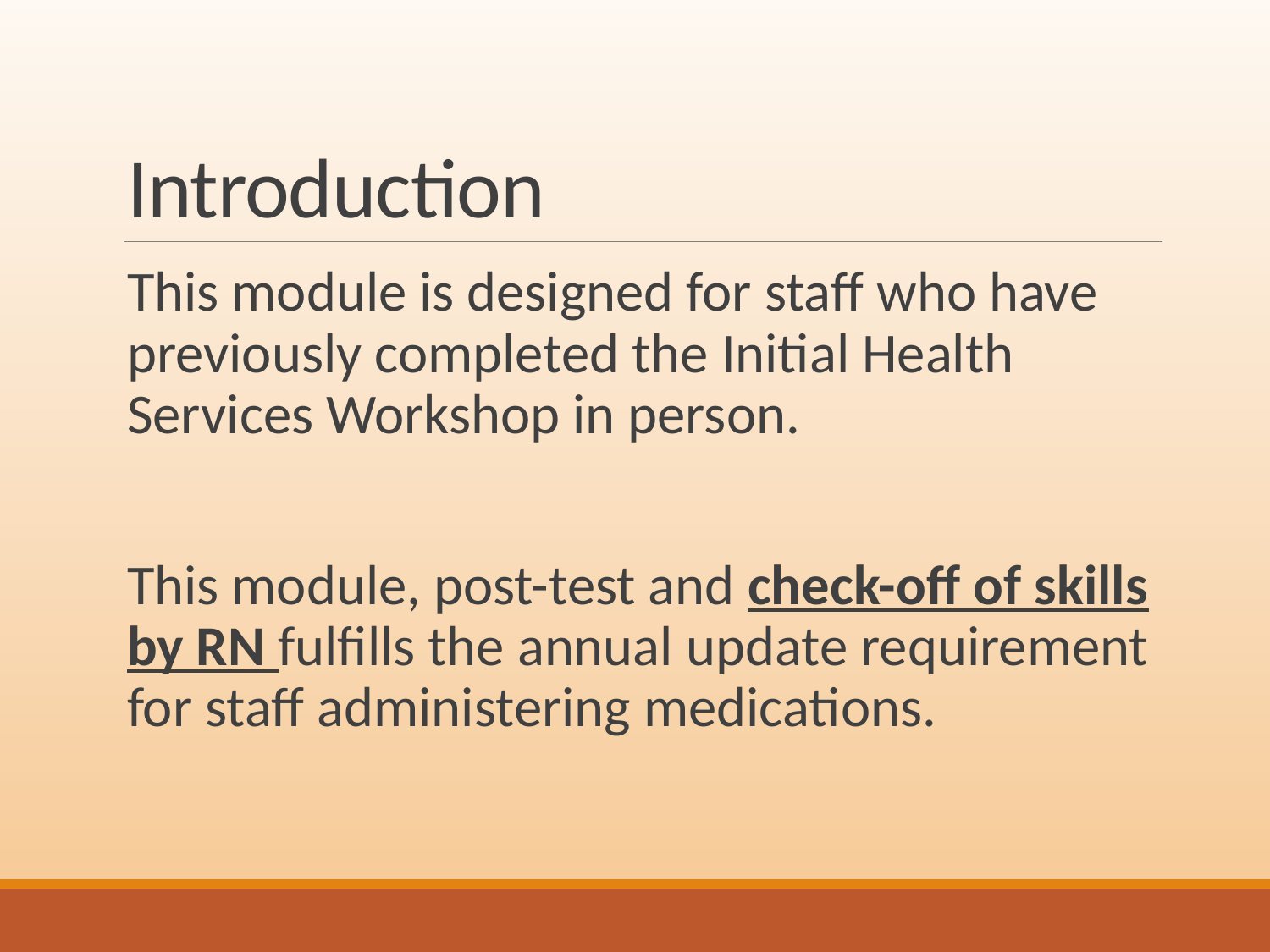

# Introduction
This module is designed for staff who have previously completed the Initial Health Services Workshop in person.

This module, post-test and check-off of skills by RN fulfills the annual update requirement for staff administering medications.